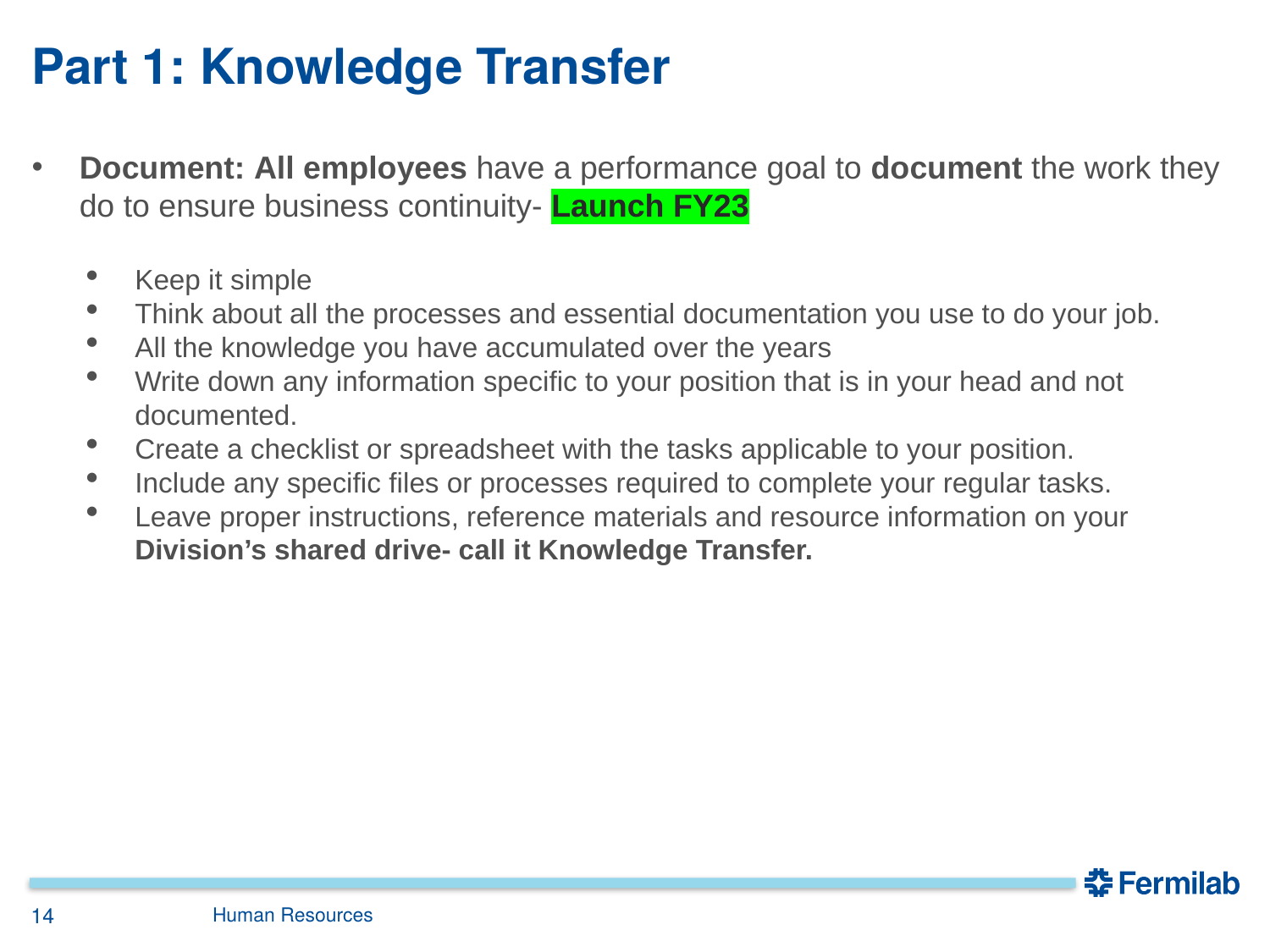

# Part 1: Knowledge Transfer
Document: All employees have a performance goal to document the work they do to ensure business continuity- Launch FY23

Keep it simple
Think about all the processes and essential documentation you use to do your job.
All the knowledge you have accumulated over the years
Write down any information specific to your position that is in your head and not documented.
Create a checklist or spreadsheet with the tasks applicable to your position.
Include any specific files or processes required to complete your regular tasks.
Leave proper instructions, reference materials and resource information on your Division’s shared drive- call it Knowledge Transfer.

14
Human Resources